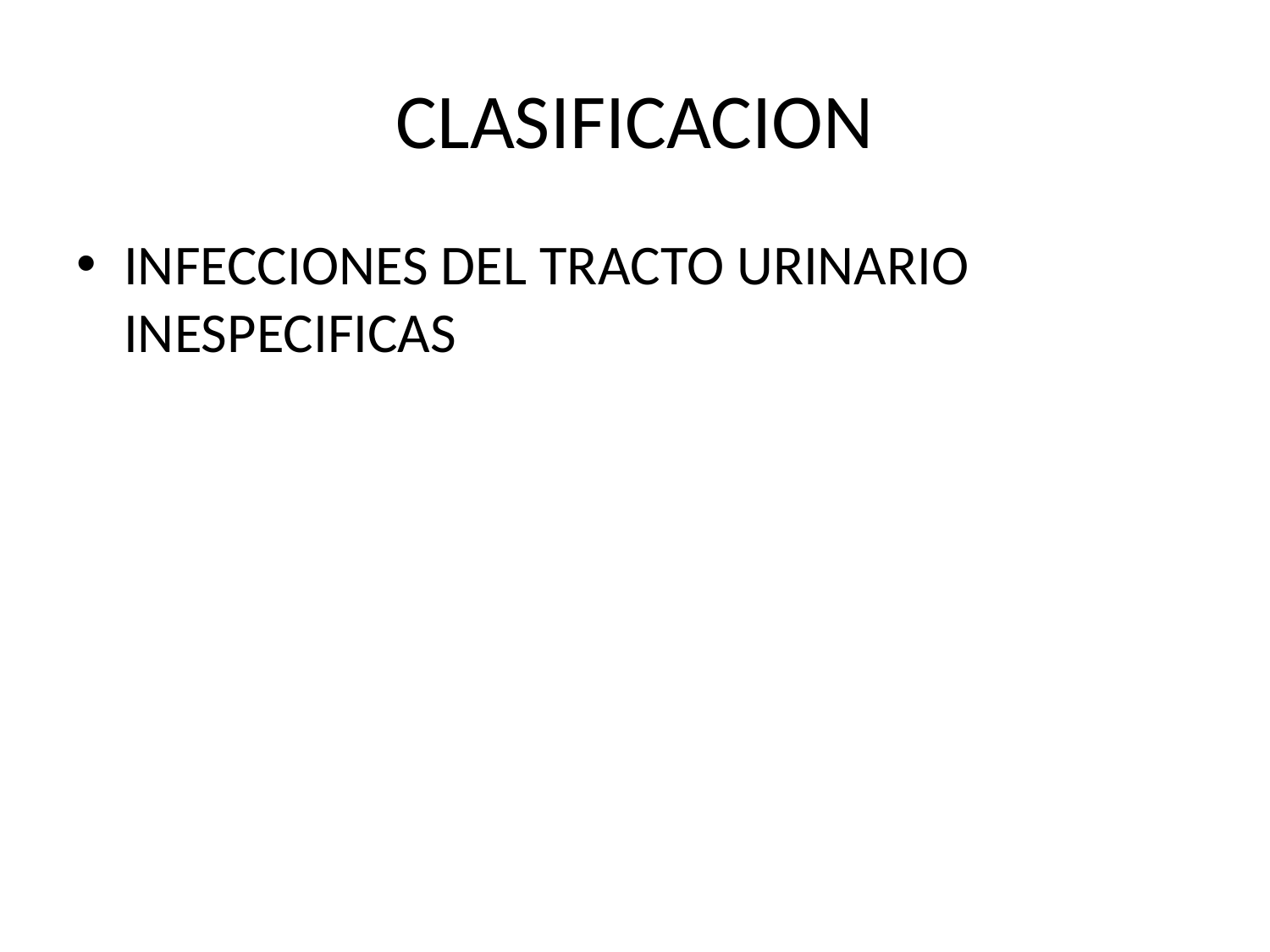

# CLASIFICACION
INFECCIONES DEL TRACTO URINARIO INESPECIFICAS